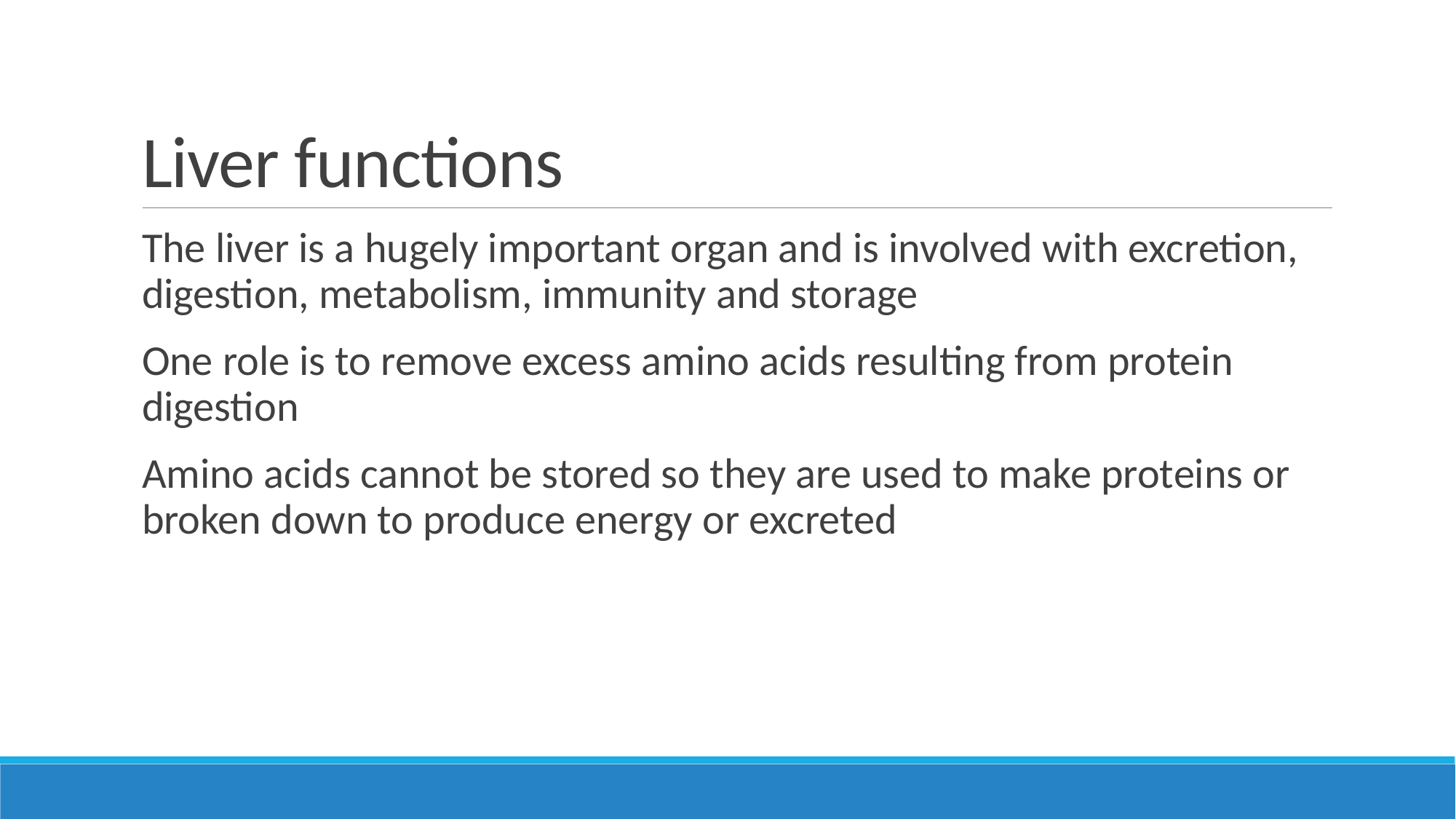

# Liver functions
The liver is a hugely important organ and is involved with excretion, digestion, metabolism, immunity and storage
One role is to remove excess amino acids resulting from protein digestion
Amino acids cannot be stored so they are used to make proteins or broken down to produce energy or excreted